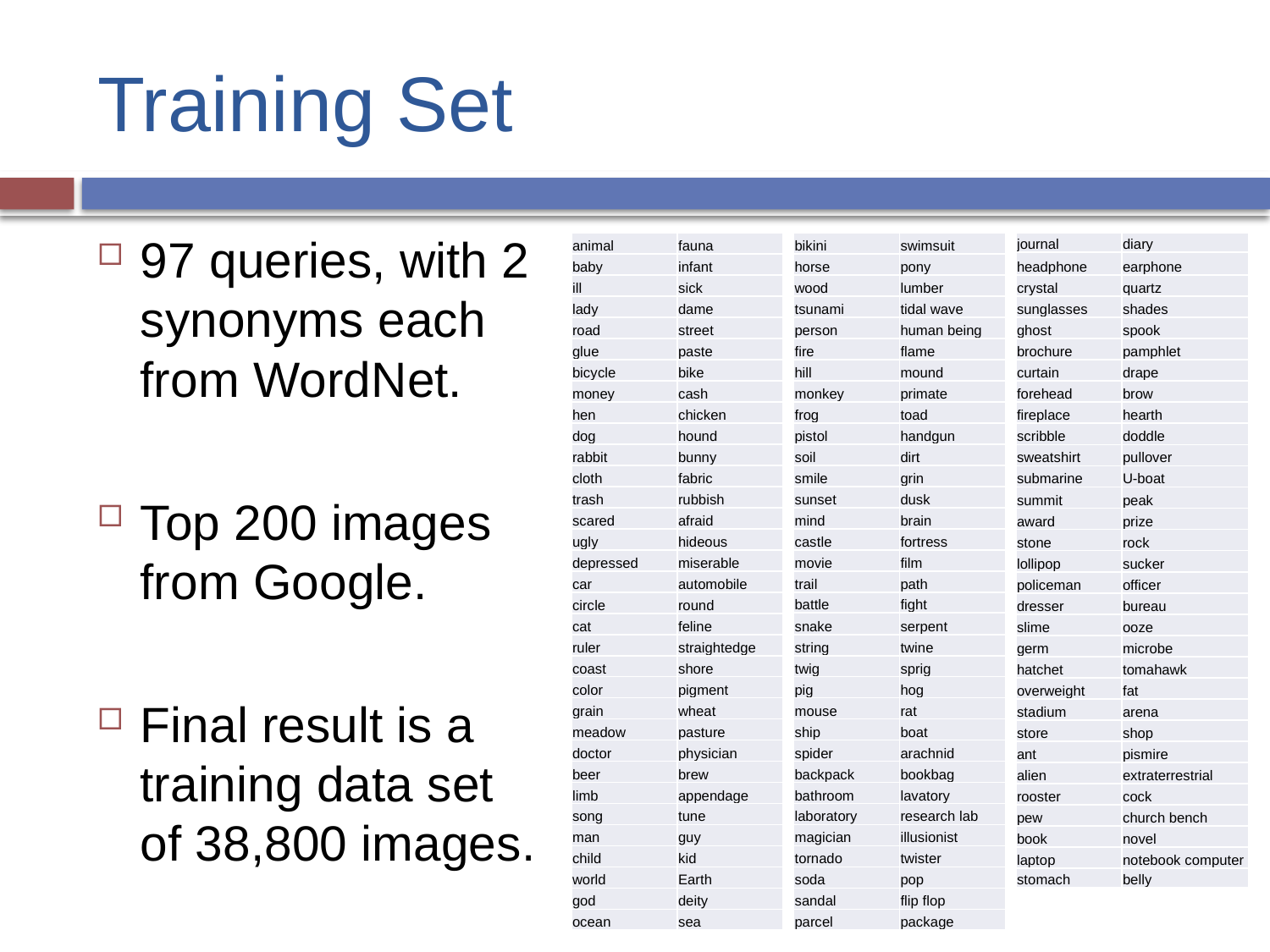

# Training Set
97 queries, with 2 synonyms each from WordNet.

Top 200 images from Google.

Final result is a training data set of 38,800 images.
| animal | fauna |
| --- | --- |
| baby | infant |
| ill | sick |
| lady | dame |
| road | street |
| glue | paste |
| bicycle | bike |
| money | cash |
| hen | chicken |
| dog | hound |
| rabbit | bunny |
| cloth | fabric |
| trash | rubbish |
| scared | afraid |
| ugly | hideous |
| depressed | miserable |
| car | automobile |
| circle | round |
| cat | feline |
| ruler | straightedge |
| coast | shore |
| color | pigment |
| grain | wheat |
| meadow | pasture |
| doctor | physician |
| beer | brew |
| limb | appendage |
| song | tune |
| man | guy |
| child | kid |
| world | Earth |
| god | deity |
| ocean | sea |
| bikini | swimsuit |
| --- | --- |
| horse | pony |
| wood | lumber |
| tsunami | tidal wave |
| person | human being |
| fire | flame |
| hill | mound |
| monkey | primate |
| frog | toad |
| pistol | handgun |
| soil | dirt |
| smile | grin |
| sunset | dusk |
| mind | brain |
| castle | fortress |
| movie | film |
| trail | path |
| battle | fight |
| snake | serpent |
| string | twine |
| twig | sprig |
| pig | hog |
| mouse | rat |
| ship | boat |
| spider | arachnid |
| backpack | bookbag |
| bathroom | lavatory |
| laboratory | research lab |
| magician | illusionist |
| tornado | twister |
| soda | pop |
| sandal | flip flop |
| parcel | package |
| journal | diary |
| --- | --- |
| headphone | earphone |
| crystal | quartz |
| sunglasses | shades |
| ghost | spook |
| brochure | pamphlet |
| curtain | drape |
| forehead | brow |
| fireplace | hearth |
| scribble | doddle |
| sweatshirt | pullover |
| submarine | U-boat |
| summit | peak |
| award | prize |
| stone | rock |
| lollipop | sucker |
| policeman | officer |
| dresser | bureau |
| slime | ooze |
| germ | microbe |
| hatchet | tomahawk |
| overweight | fat |
| stadium | arena |
| store | shop |
| ant | pismire |
| alien | extraterrestrial |
| rooster | cock |
| pew | church bench |
| book | novel |
| laptop | notebook computer |
| stomach | belly |